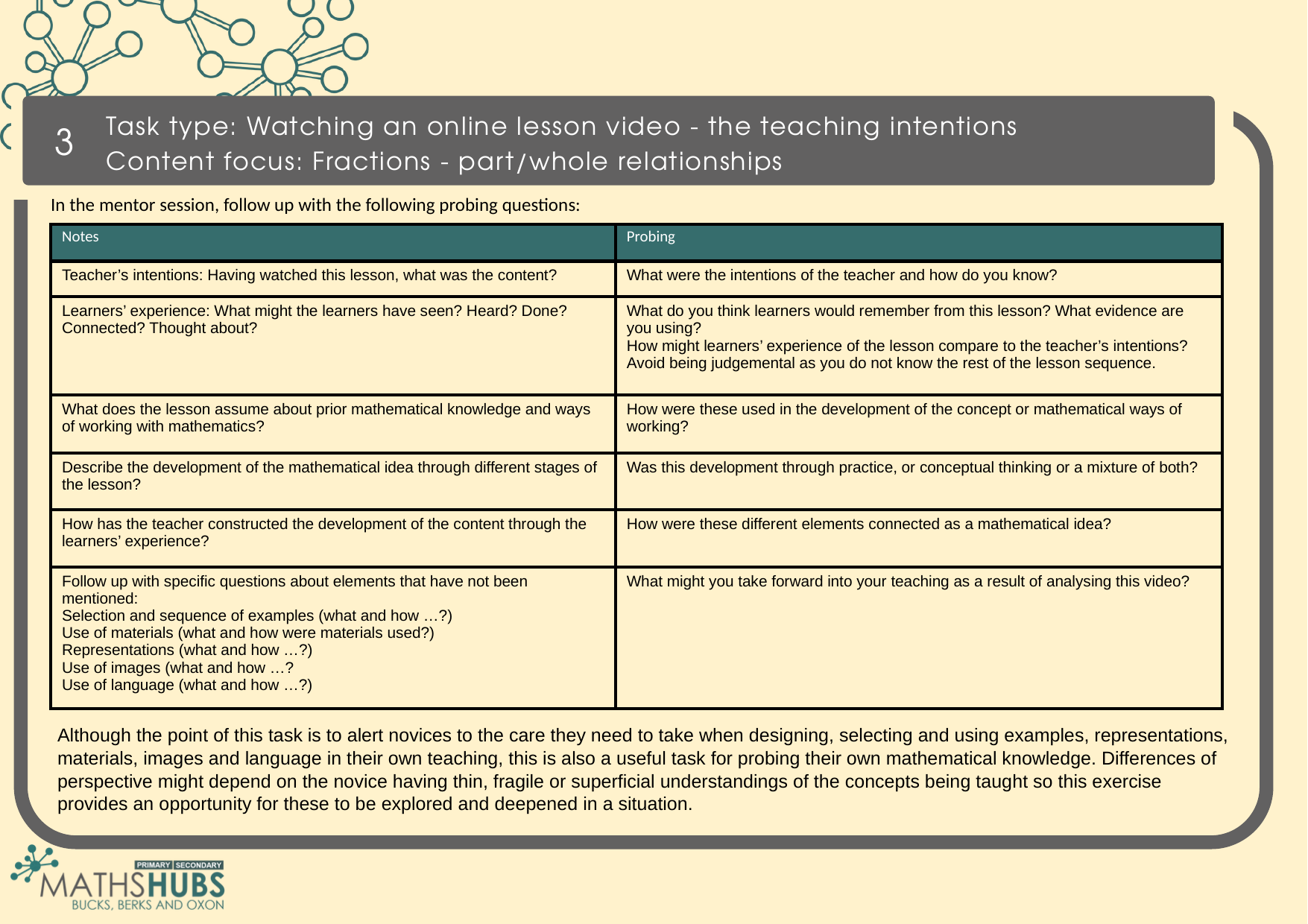

3

Task type: Watching an online lesson video - the teaching intentions
Content focus: Fractions - part/whole relationships

In the mentor session, follow up with the following probing questions:
| Notes | Probing |
| --- | --- |
| Teacher’s intentions: Having watched this lesson, what was the content? | What were the intentions of the teacher and how do you know? |
| Learners’ experience: What might the learners have seen? Heard? Done? Connected? Thought about? | What do you think learners would remember from this lesson? What evidence are you using? How might learners’ experience of the lesson compare to the teacher’s intentions? Avoid being judgemental as you do not know the rest of the lesson sequence. |
| What does the lesson assume about prior mathematical knowledge and ways of working with mathematics? | How were these used in the development of the concept or mathematical ways of working? |
| Describe the development of the mathematical idea through different stages of the lesson? | Was this development through practice, or conceptual thinking or a mixture of both? |
| How has the teacher constructed the development of the content through the learners’ experience? | How were these different elements connected as a mathematical idea? |
| Follow up with specific questions about elements that have not been mentioned: Selection and sequence of examples (what and how …?) Use of materials (what and how were materials used?) Representations (what and how …?) Use of images (what and how …? Use of language (what and how …?) | What might you take forward into your teaching as a result of analysing this video? |
Although the point of this task is to alert novices to the care they need to take when designing, selecting and using examples, representations, materials, images and language in their own teaching, this is also a useful task for probing their own mathematical knowledge. Differences of perspective might depend on the novice having thin, fragile or superficial understandings of the concepts being taught so this exercise provides an opportunity for these to be explored and deepened in a situation.